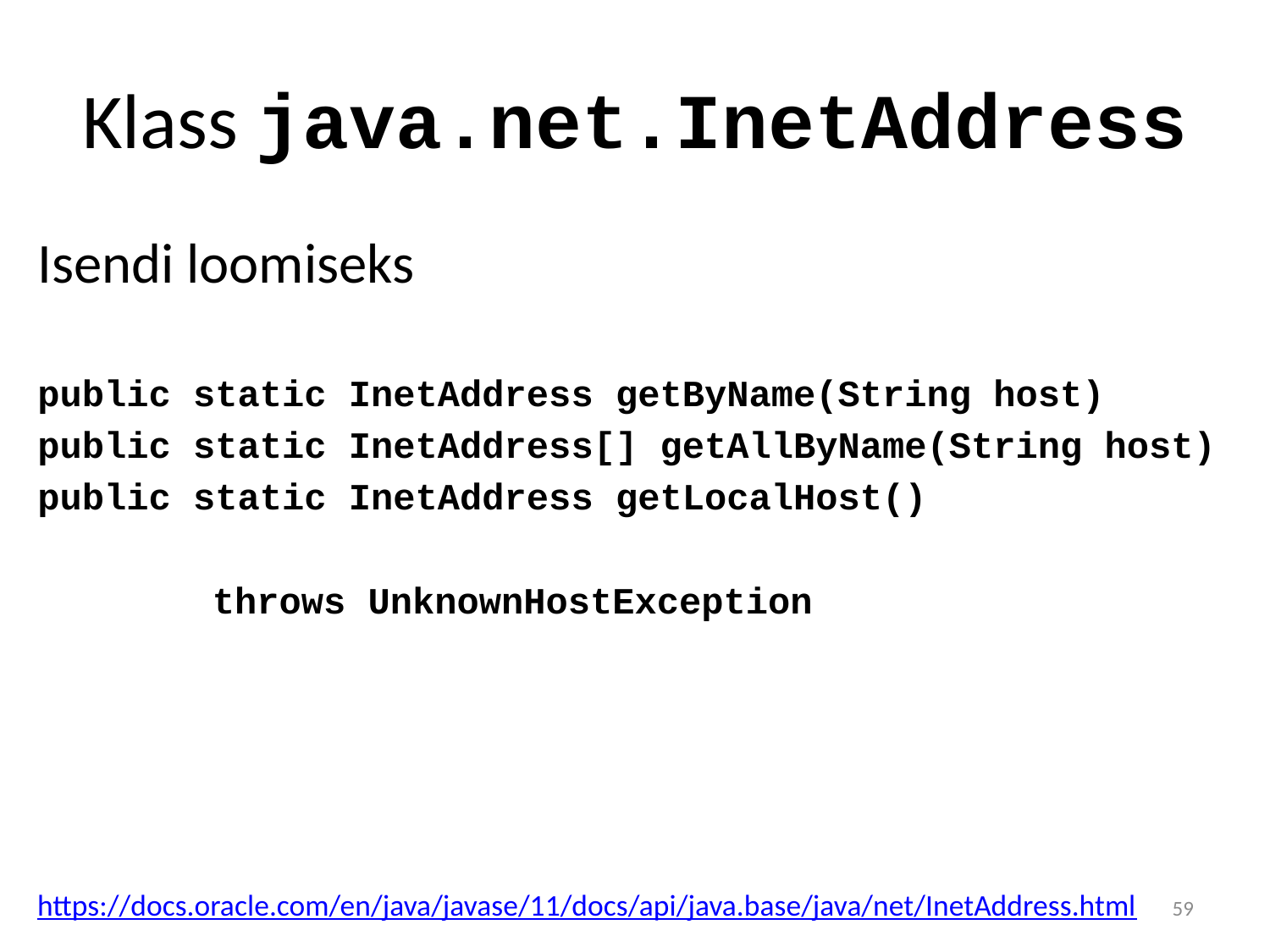

# Klass java.net.InetAddress
Isendi loomiseks
public static InetAddress getByName(String host)
public static InetAddress[] getAllByName(String host)
public static InetAddress getLocalHost()

		throws UnknownHostException
https://docs.oracle.com/en/java/javase/11/docs/api/java.base/java/net/InetAddress.html
59